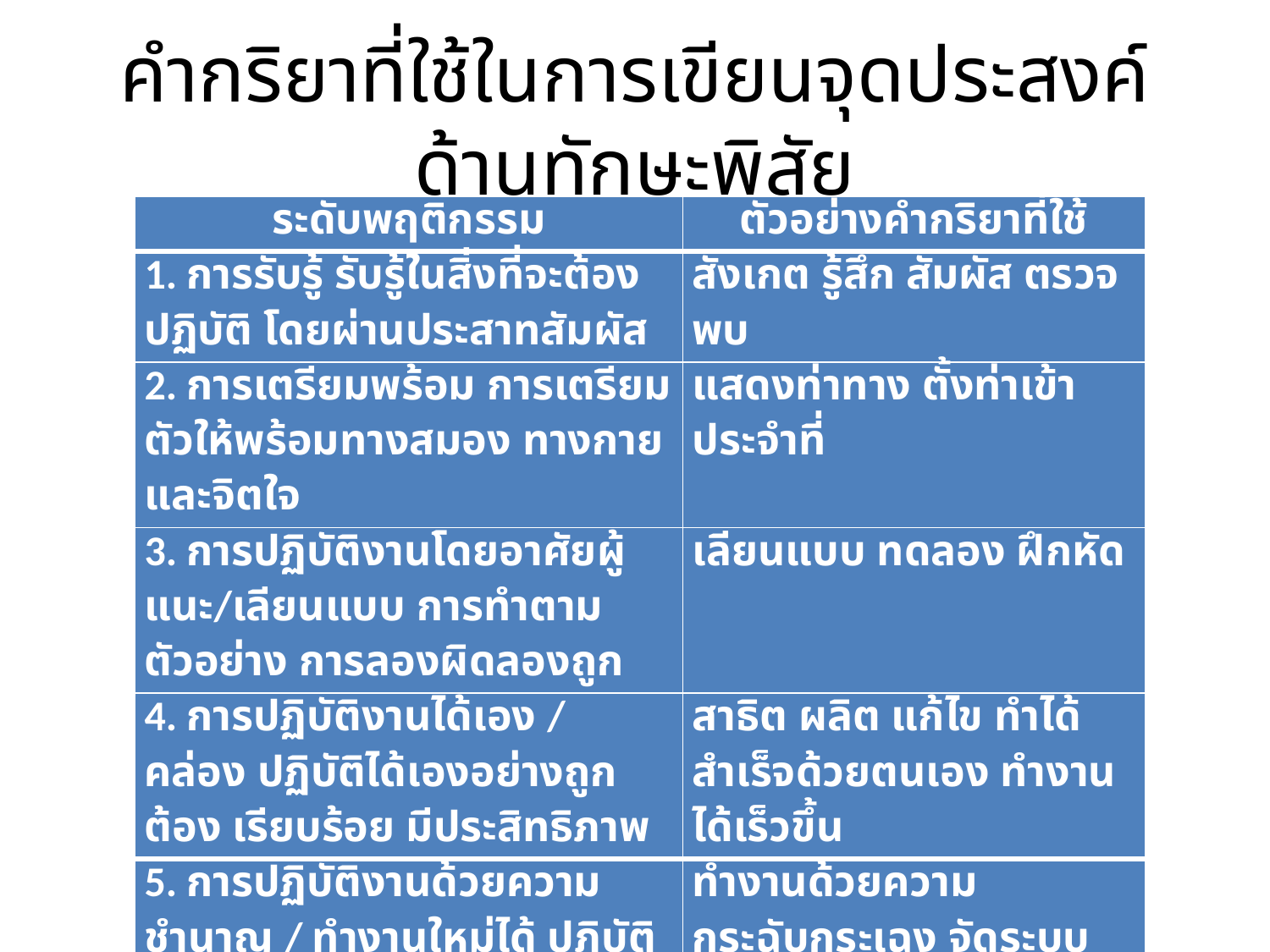

# คำกริยาที่ใช้ในการเขียนจุดประสงค์ด้านทักษะพิสัย
| ระดับพฤติกรรม | ตัวอย่างคำกริยาที่ใช้ |
| --- | --- |
| 1. การรับรู้ รับรู้ในสิ่งที่จะต้องปฏิบัติ โดยผ่านประสาทสัมผัส | สังเกต รู้สึก สัมผัส ตรวจพบ |
| 2. การเตรียมพร้อม การเตรียมตัวให้พร้อมทางสมอง ทางกายและจิตใจ | แสดงท่าทาง ตั้งท่าเข้าประจำที่ |
| 3. การปฏิบัติงานโดยอาศัยผู้แนะ/เลียนแบบ การทำตามตัวอย่าง การลองผิดลองถูก | เลียนแบบ ทดลอง ฝึกหัด |
| 4. การปฏิบัติงานได้เอง / คล่อง ปฏิบัติได้เองอย่างถูกต้อง เรียบร้อย มีประสิทธิภาพ | สาธิต ผลิต แก้ไข ทำได้สำเร็จด้วยตนเอง ทำงานได้เร็วขึ้น |
| 5. การปฏิบัติงานด้วยความชำนาญ / ทำงานใหม่ได้ ปฏิบัติงานด้วยความคล่องแคล่วเหมือนอัตโนมัติสามารถทำงานใหม่ได้ | ทำงานด้วยความกระฉับกระเฉง จัดระบบ ควบคุมการทำงานแนะแนวทาง |